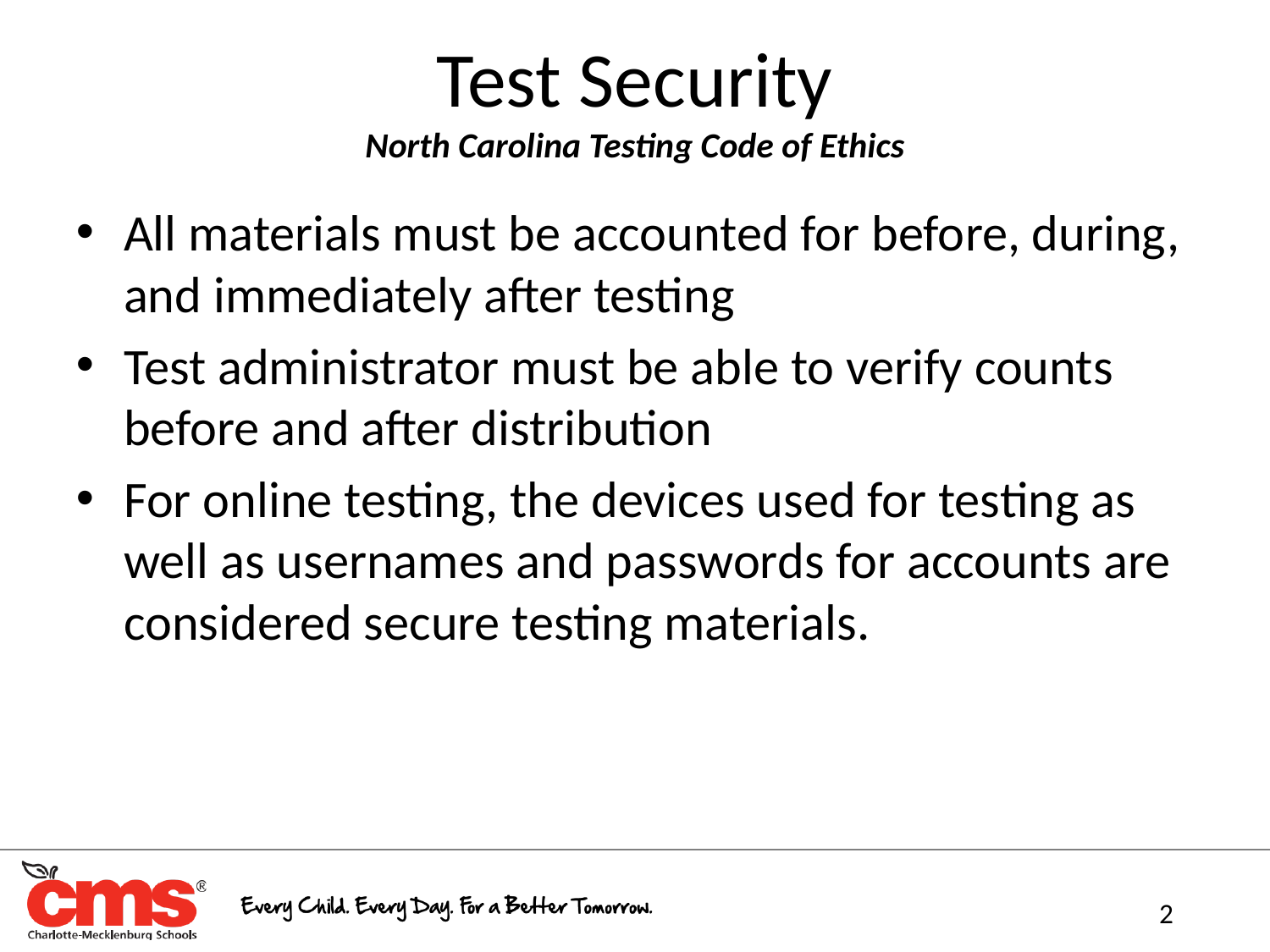

Test Security
North Carolina Testing Code of Ethics

All materials must be accounted for before, during, and immediately after testing
Test administrator must be able to verify counts before and after distribution
For online testing, the devices used for testing as well as usernames and passwords for accounts are considered secure testing materials.